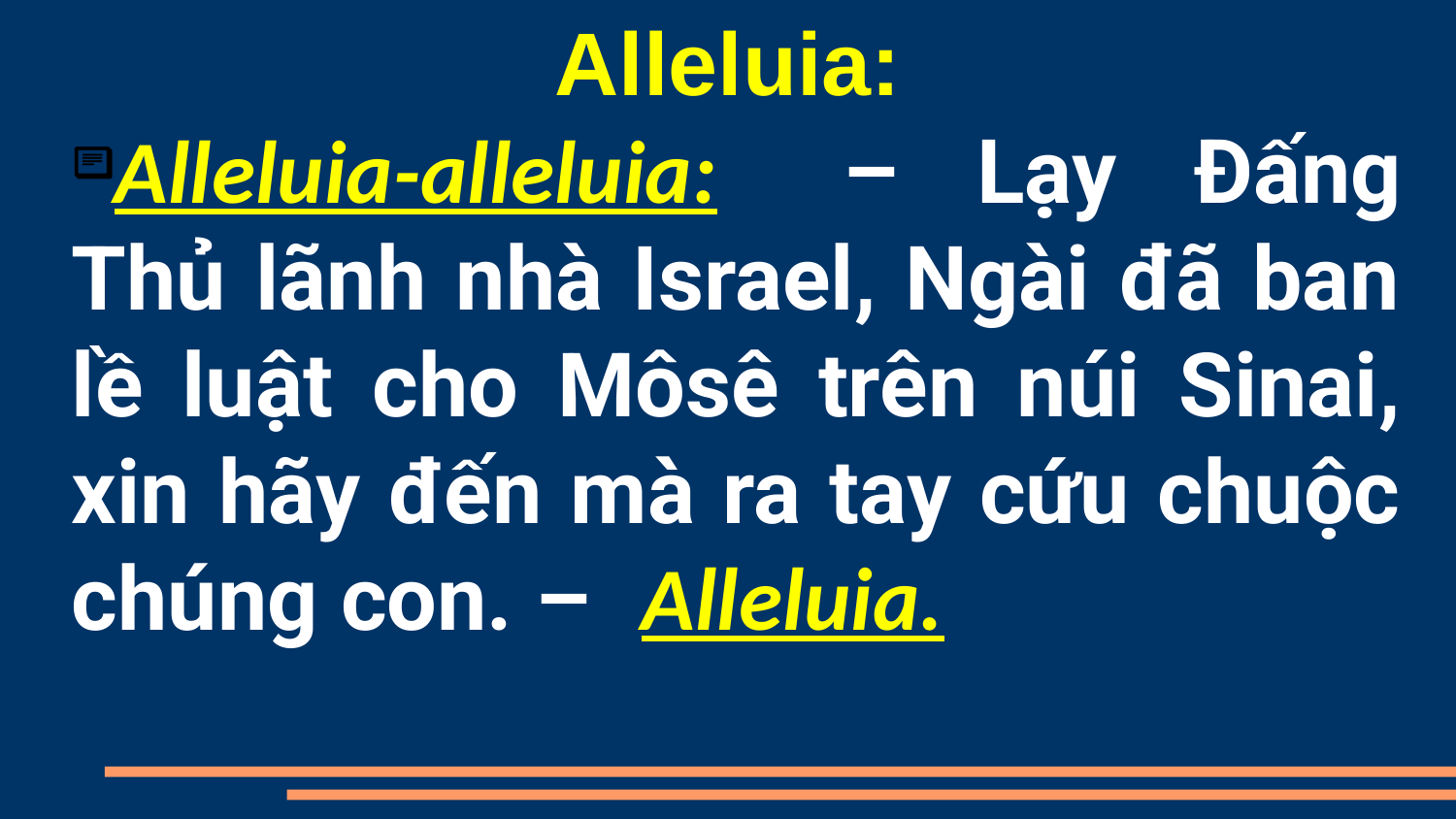

Alleluia:
Alleluia-alleluia:   – Lạy Ðấng Thủ lãnh nhà Israel, Ngài đã ban lề luật cho Môsê trên núi Sinai, xin hãy đến mà ra tay cứu chuộc chúng con. –  Alleluia.